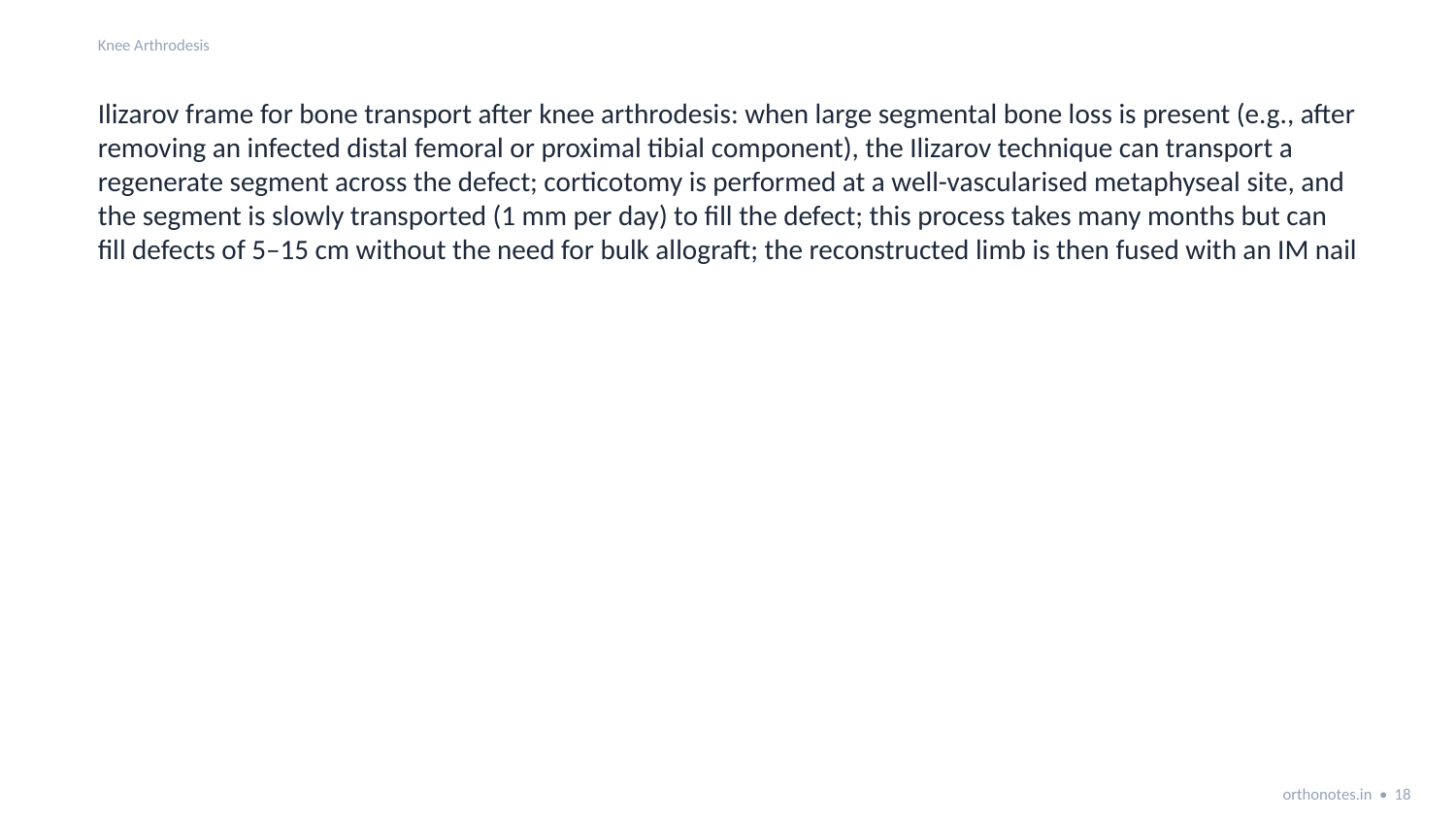

Knee Arthrodesis
Ilizarov frame for bone transport after knee arthrodesis: when large segmental bone loss is present (e.g., after removing an infected distal femoral or proximal tibial component), the Ilizarov technique can transport a regenerate segment across the defect; corticotomy is performed at a well-vascularised metaphyseal site, and the segment is slowly transported (1 mm per day) to fill the defect; this process takes many months but can fill defects of 5–15 cm without the need for bulk allograft; the reconstructed limb is then fused with an IM nail
orthonotes.in  •  18